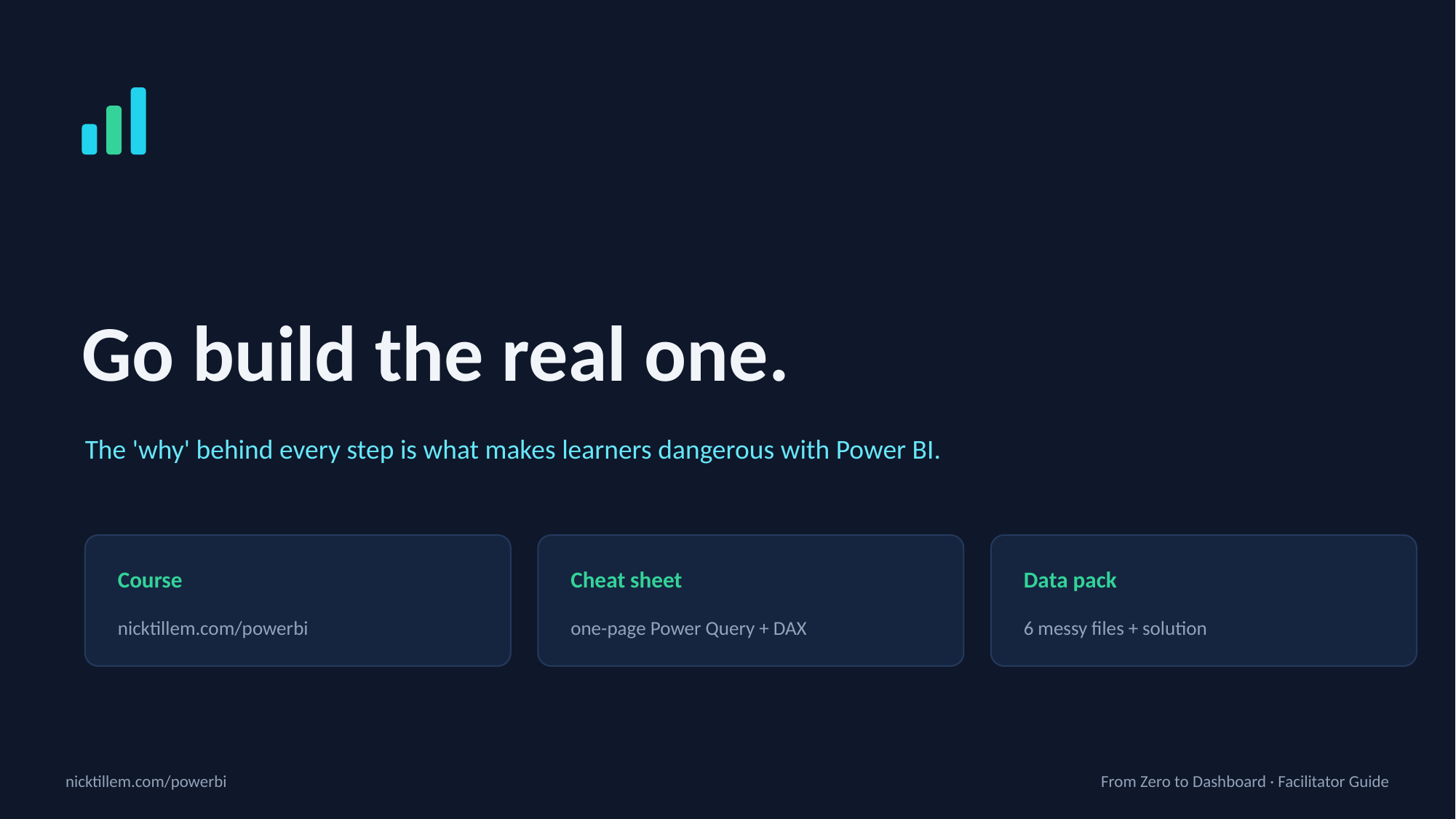

Go build the real one.
The 'why' behind every step is what makes learners dangerous with Power BI.

Course
Cheat sheet
Data pack
nicktillem.com/powerbi
one-page Power Query + DAX
6 messy files + solution
nicktillem.com/powerbi
From Zero to Dashboard · Facilitator Guide